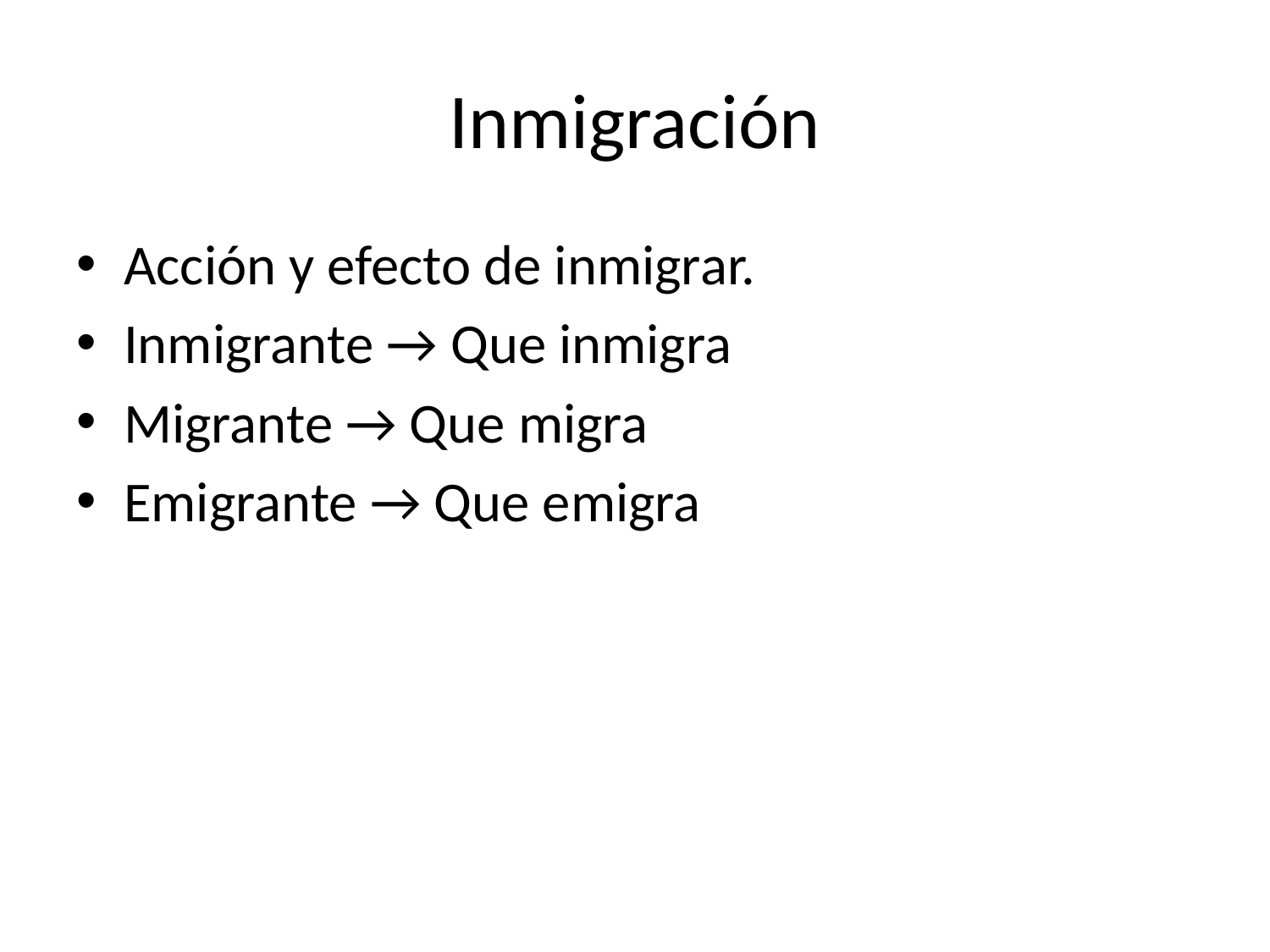

# Inmigración
Acción y efecto de inmigrar.
Inmigrante → Que inmigra
Migrante → Que migra
Emigrante → Que emigra